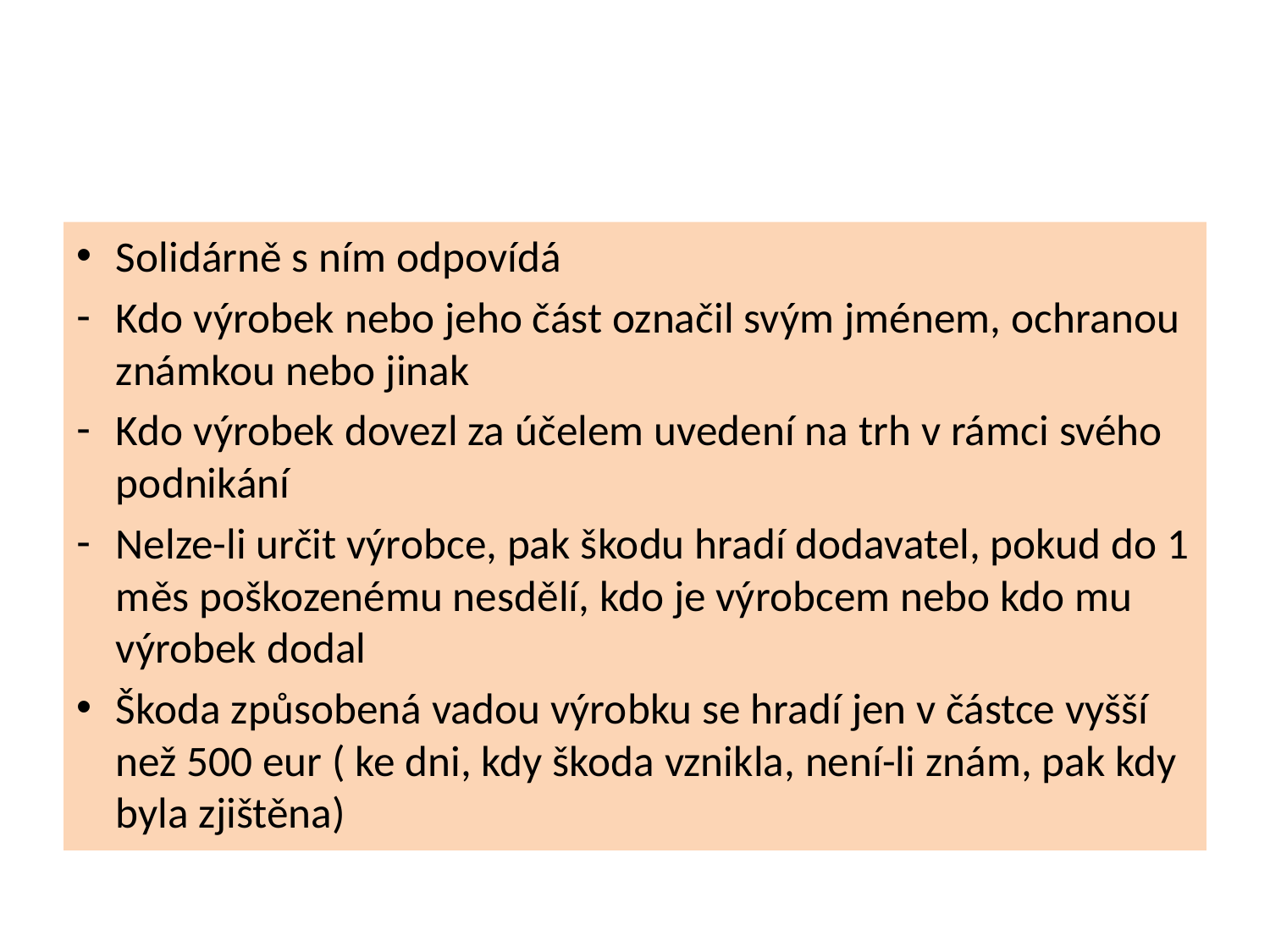

#
Solidárně s ním odpovídá
Kdo výrobek nebo jeho část označil svým jménem, ochranou známkou nebo jinak
Kdo výrobek dovezl za účelem uvedení na trh v rámci svého podnikání
Nelze-li určit výrobce, pak škodu hradí dodavatel, pokud do 1 měs poškozenému nesdělí, kdo je výrobcem nebo kdo mu výrobek dodal
Škoda způsobená vadou výrobku se hradí jen v částce vyšší než 500 eur ( ke dni, kdy škoda vznikla, není-li znám, pak kdy byla zjištěna)